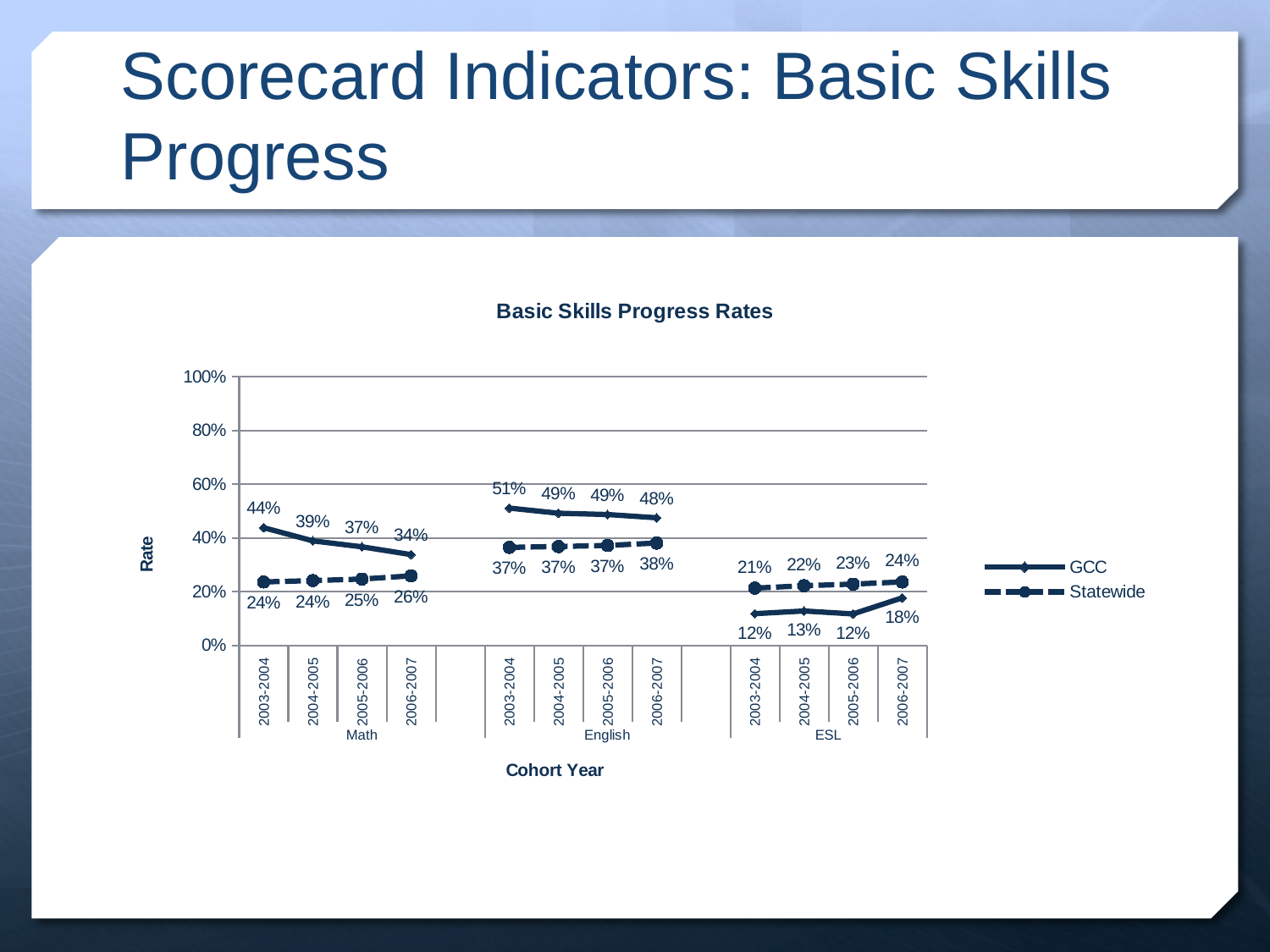

# Scorecard Indicators: Basic Skills Progress

### Chart: Basic Skills Progress Rates

| Category | GCC | Statewide |
|---|---|---|
| 2003-2004 | 0.438 | 0.236 |
| 2004-2005 | 0.389 | 0.241 |
| 2005-2006 | 0.367 | 0.247 |
| 2006-2007 | 0.338 | 0.259 |
|  | None | None |
| 2003-2004 | 0.511 | 0.365 |
| 2004-2005 | 0.492 | 0.368 |
| 2005-2006 | 0.487 | 0.372 |
| 2006-2007 | 0.475 | 0.381 |
|  | None | None |
| 2003-2004 | 0.118 | 0.213 |
| 2004-2005 | 0.128 | 0.222 |
| 2005-2006 | 0.117 | 0.228 |
| 2006-2007 | 0.177 | 0.236 |